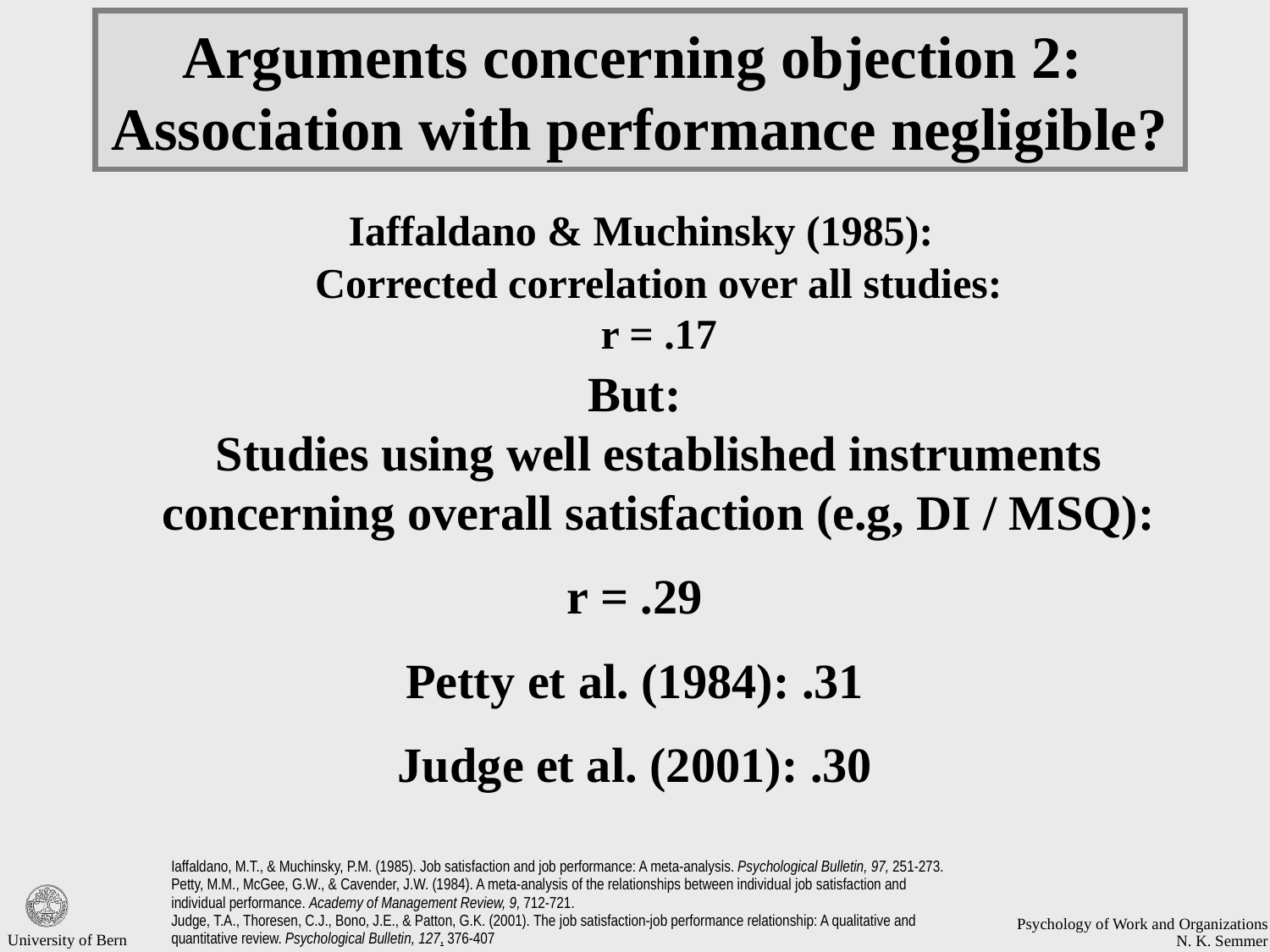

# Arguments concerning objection 2: Association with performance negligible?
 Iaffaldano & Muchinsky (1985):
Corrected correlation over all studies:
r = .17
But:
Studies using well established instruments concerning overall satisfaction (e.g, DI / MSQ):
r = .29
Petty et al. (1984): .31
Judge et al. (2001): .30

Iaffaldano, M.T., & Muchinsky, P.M. (1985). Job satisfaction and job performance: A meta-analysis. Psychological Bulletin, 97, 251-273.
Petty, M.M., McGee, G.W., & Cavender, J.W. (1984). A meta-analysis of the relationships between individual job satisfaction and individual performance. Academy of Management Review, 9, 712-721.
Judge, T.A., Thoresen, C.J., Bono, J.E., & Patton, G.K. (2001). The job satisfaction-job performance relationship: A qualitative and quantitative review. Psychological Bulletin, 127, 376-407
University of Bern